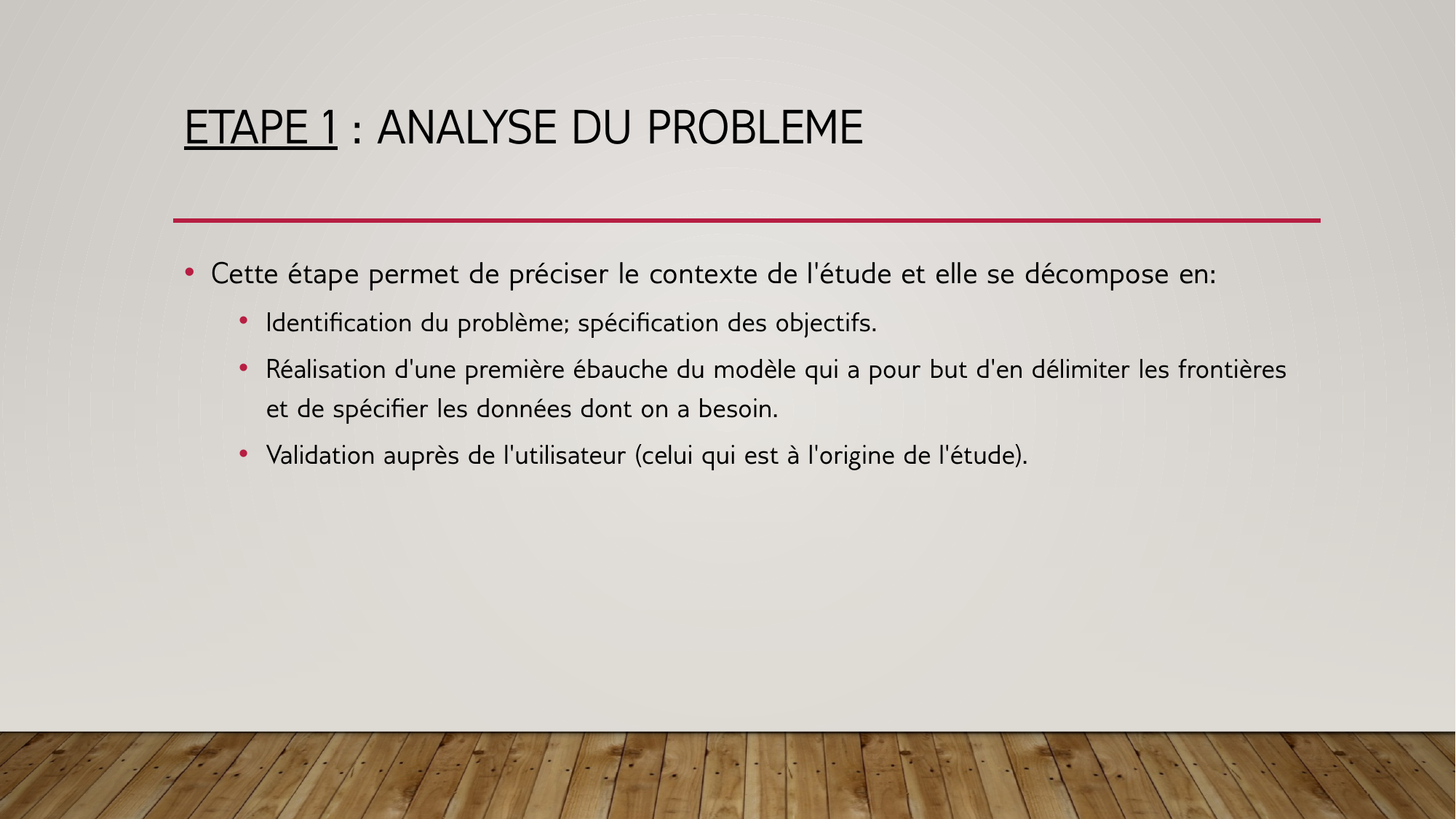

# Etape 1 : ANALYSE DU PROBLEME
Cette étape permet de préciser le contexte de l'étude et elle se décompose en:
Identification du problème; spécification des objectifs.
Réalisation d'une première ébauche du modèle qui a pour but d'en délimiter les frontières et de spécifier les données dont on a besoin.
Validation auprès de l'utilisateur (celui qui est à l'origine de l'étude).